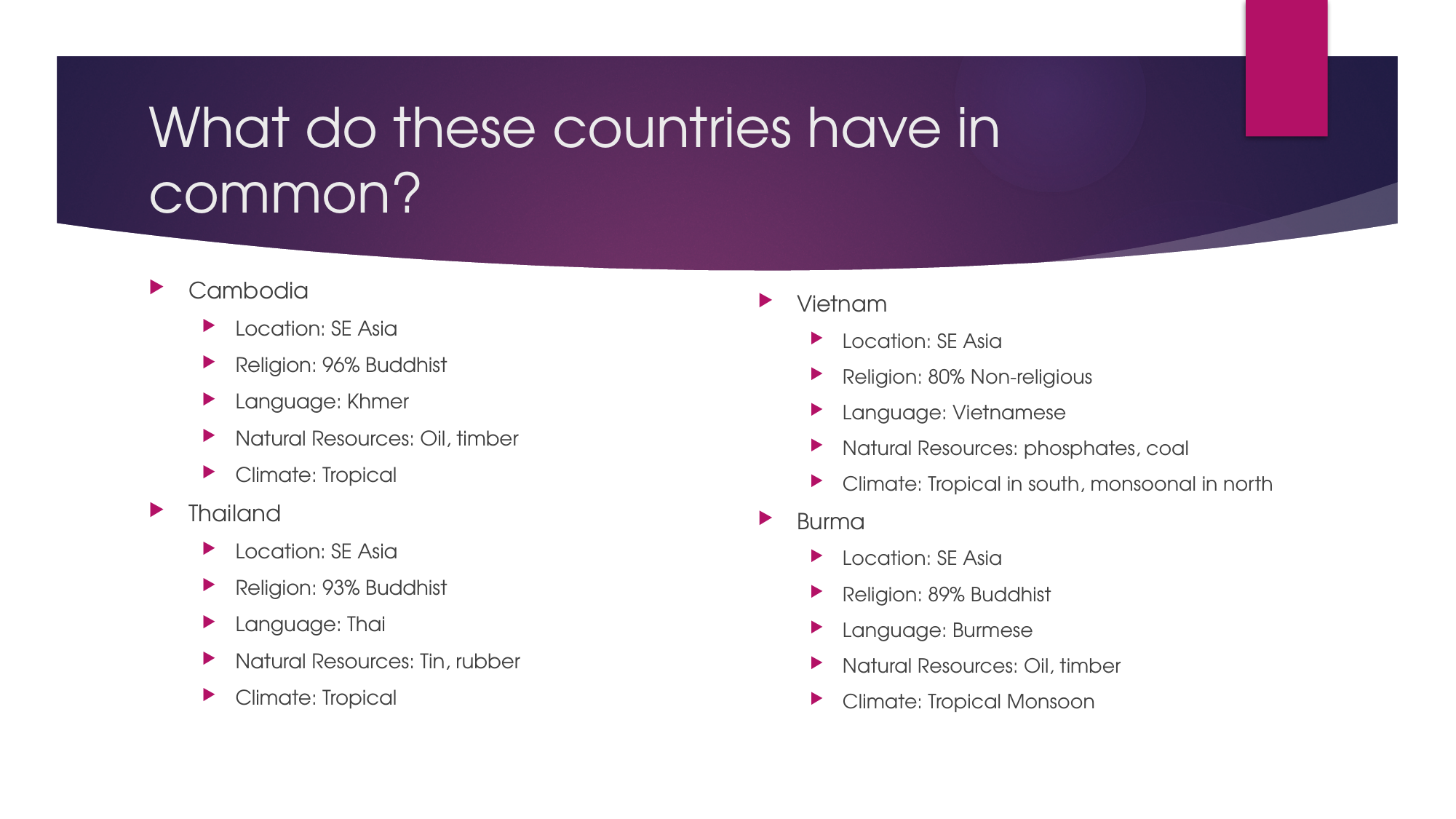

# What do these countries have in common?
Cambodia
Location: SE Asia
Religion: 96% Buddhist
Language: Khmer
Natural Resources: Oil, timber
Climate: Tropical
Thailand
Location: SE Asia
Religion: 93% Buddhist
Language: Thai
Natural Resources: Tin, rubber
Climate: Tropical

Vietnam
Location: SE Asia
Religion: 80% Non-religious
Language: Vietnamese
Natural Resources: phosphates, coal
Climate: Tropical in south, monsoonal in north
Burma
Location: SE Asia
Religion: 89% Buddhist
Language: Burmese
Natural Resources: Oil, timber
Climate: Tropical Monsoon